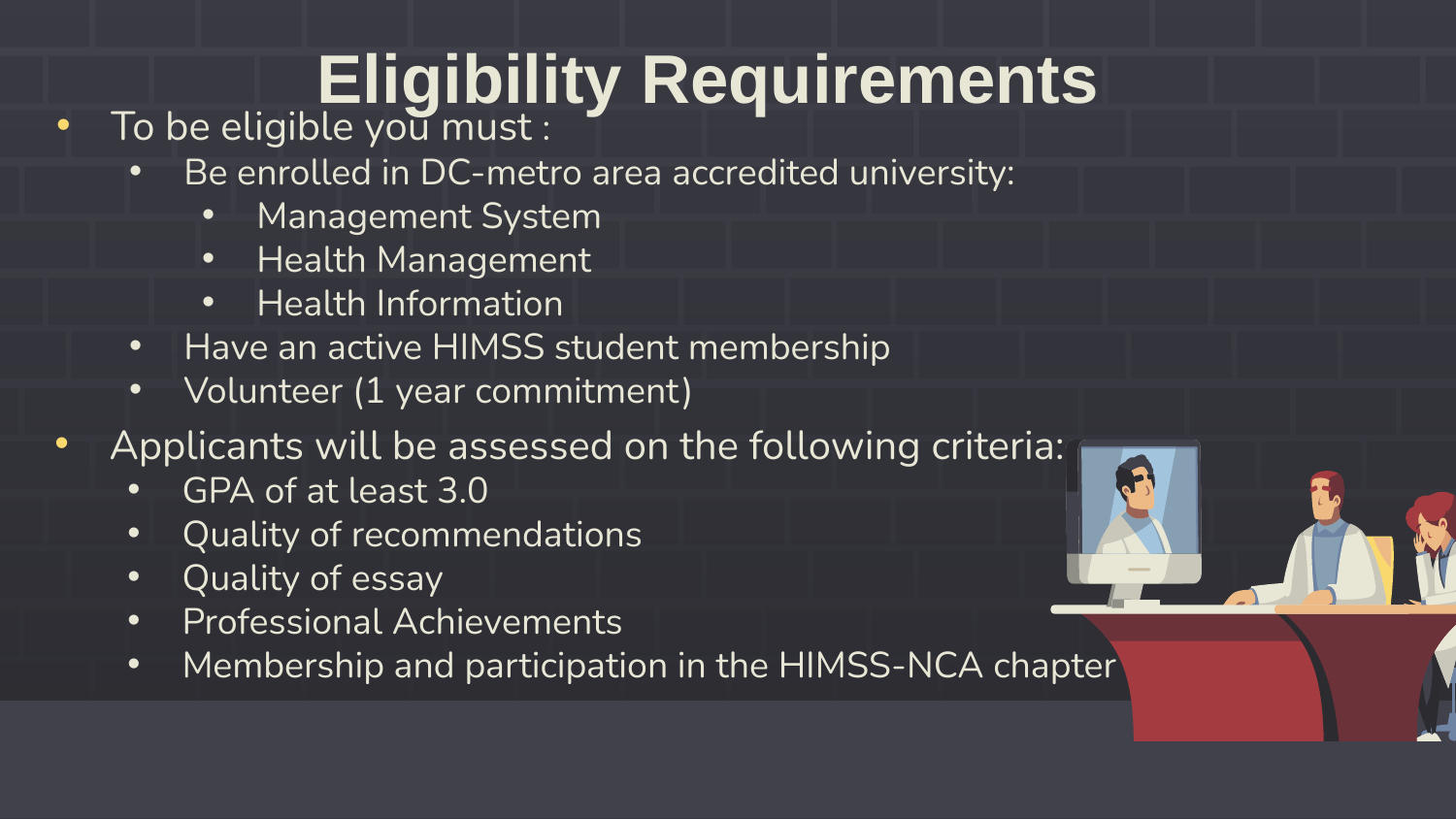

Eligibility Requirements
To be eligible you must :
Be enrolled in DC-metro area accredited university:
Management System
Health Management
Health Information
Have an active HIMSS student membership
Volunteer (1 year commitment)

Applicants will be assessed on the following criteria:
GPA of at least 3.0
Quality of recommendations
Quality of essay
Professional Achievements
Membership and participation in the HIMSS-NCA chapter

#